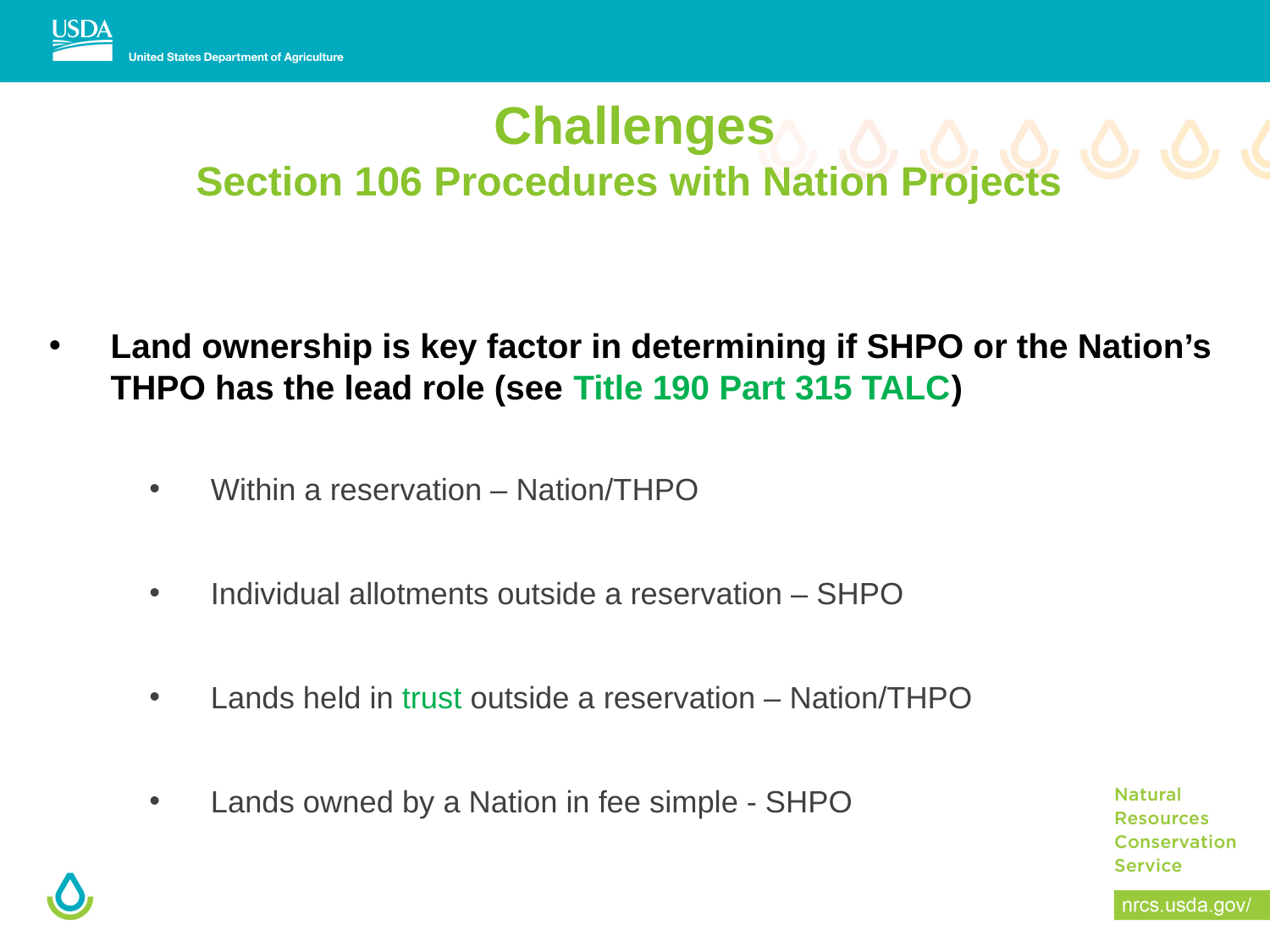

# Challenges Section 106 Procedures with Nation Projects
Land ownership is key factor in determining if SHPO or the Nation’s THPO has the lead role (see Title 190 Part 315 TALC)

Within a reservation – Nation/THPO

Individual allotments outside a reservation – SHPO

Lands held in trust outside a reservation – Nation/THPO

Lands owned by a Nation in fee simple - SHPO